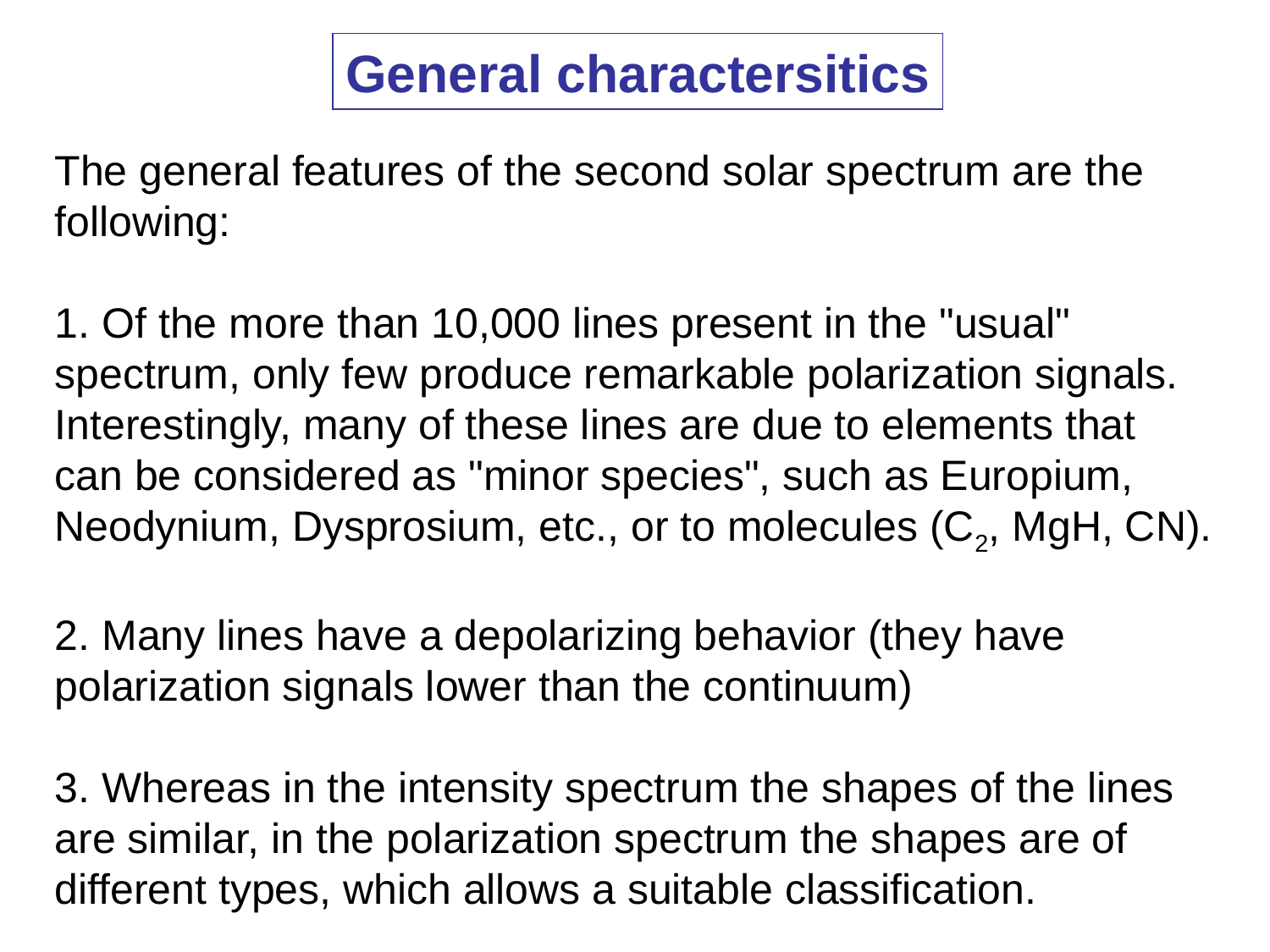

General charactersitics
The general features of the second solar spectrum are the following:

1. Of the more than 10,000 lines present in the "usual" spectrum, only few produce remarkable polarization signals. Interestingly, many of these lines are due to elements that can be considered as "minor species", such as Europium, Neodynium, Dysprosium, etc., or to molecules (C2, MgH, CN).

2. Many lines have a depolarizing behavior (they have polarization signals lower than the continuum)

3. Whereas in the intensity spectrum the shapes of the lines are similar, in the polarization spectrum the shapes are of different types, which allows a suitable classification.